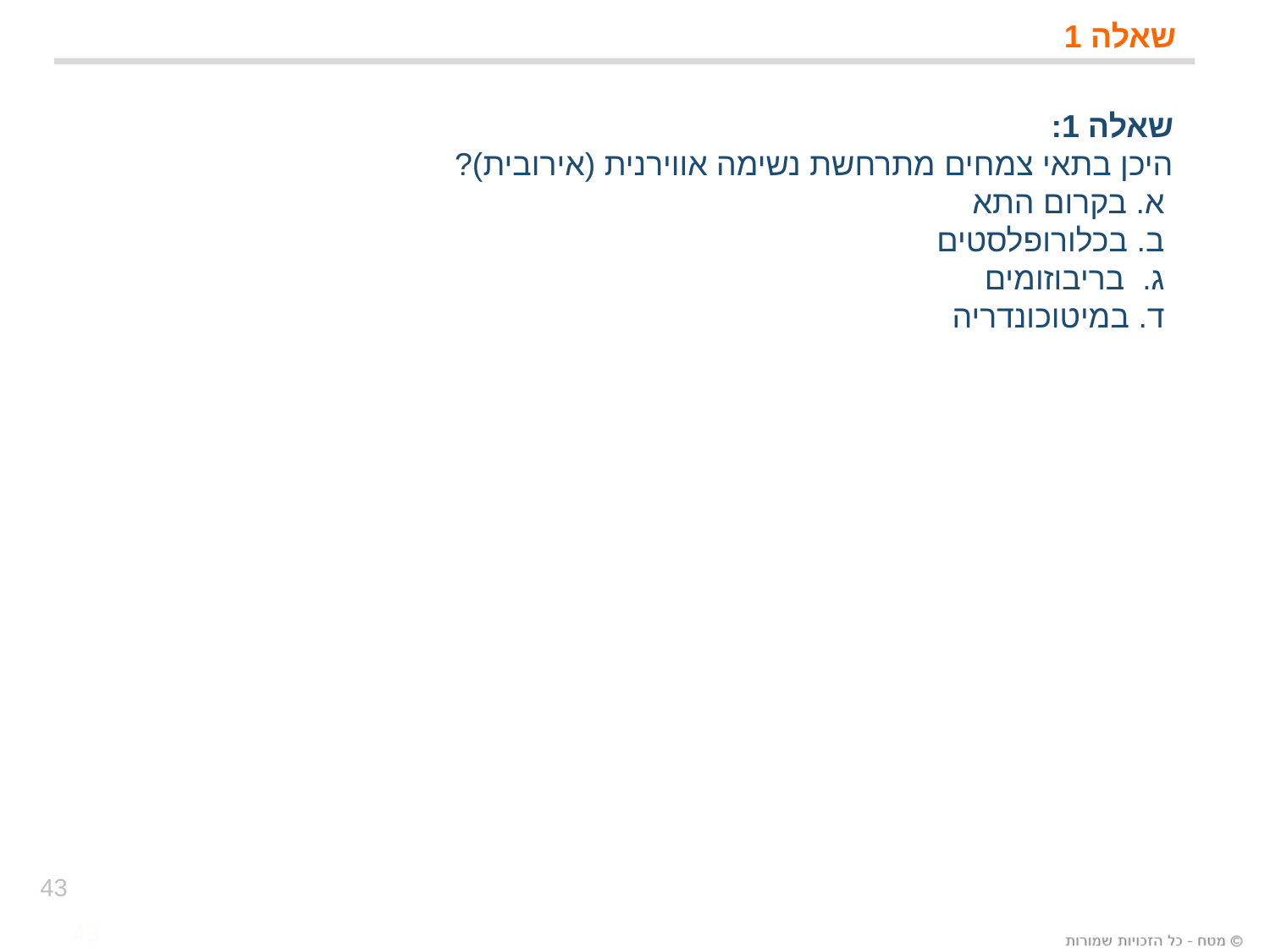

# שאלה 1

שאלה 1:
היכן בתאי צמחים מתרחשת נשימה אווירנית (אירובית)?
 א. בקרום התא
 ב. בכלורופלסטים
 ג.  בריבוזומים
 ד. במיטוכונדריה

43
43